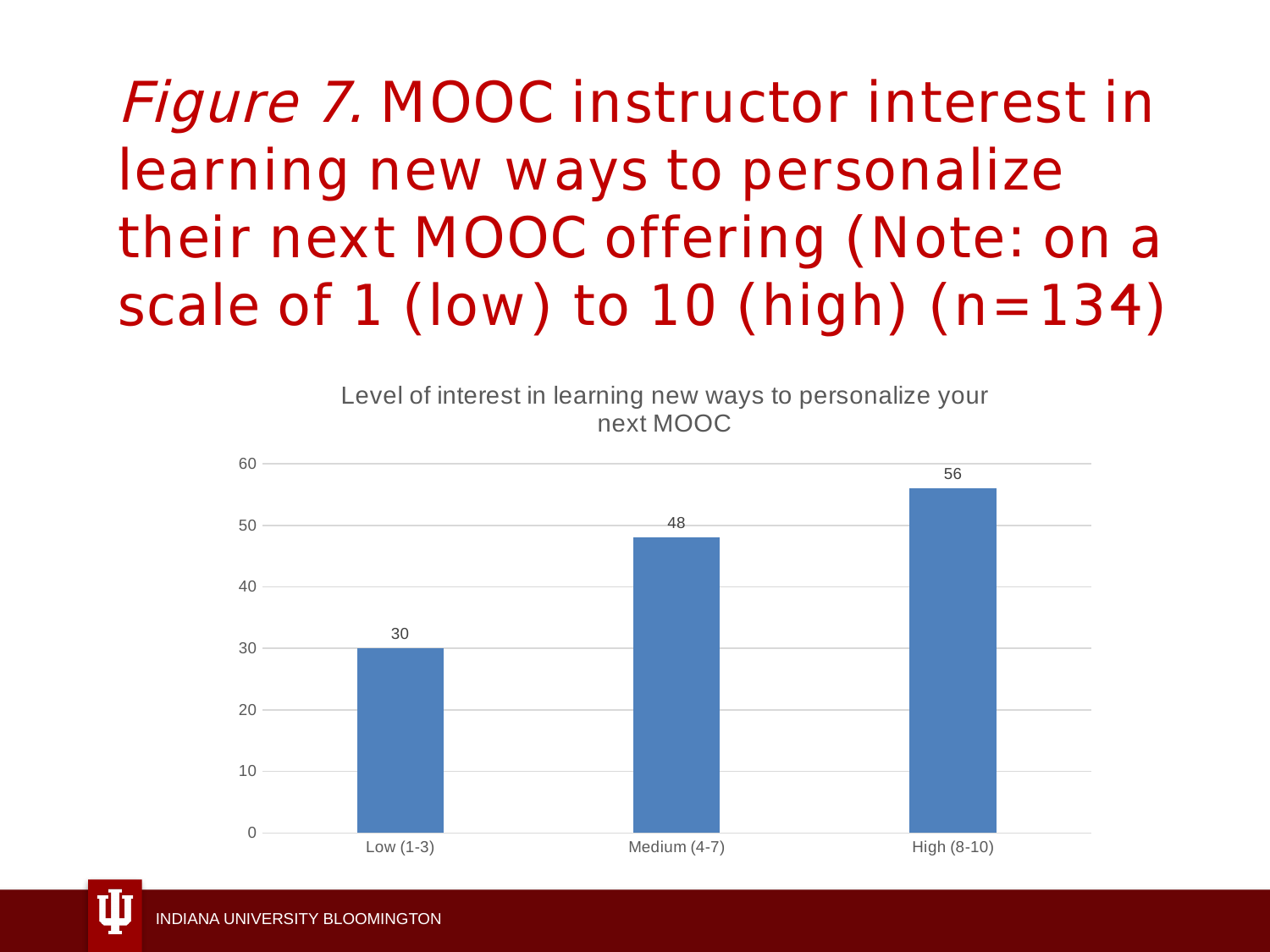

# Figure 7. MOOC instructor interest in learning new ways to personalize their next MOOC offering (Note: on a scale of 1 (low) to 10 (high) (n=134)

### Chart: Level of interest in learning new ways to personalize your next MOOC

| Category |  |
|---|---|
| Low (1-3) | 30.0 |
| Medium (4-7) | 48.0 |
| High (8-10) | 56.0 |